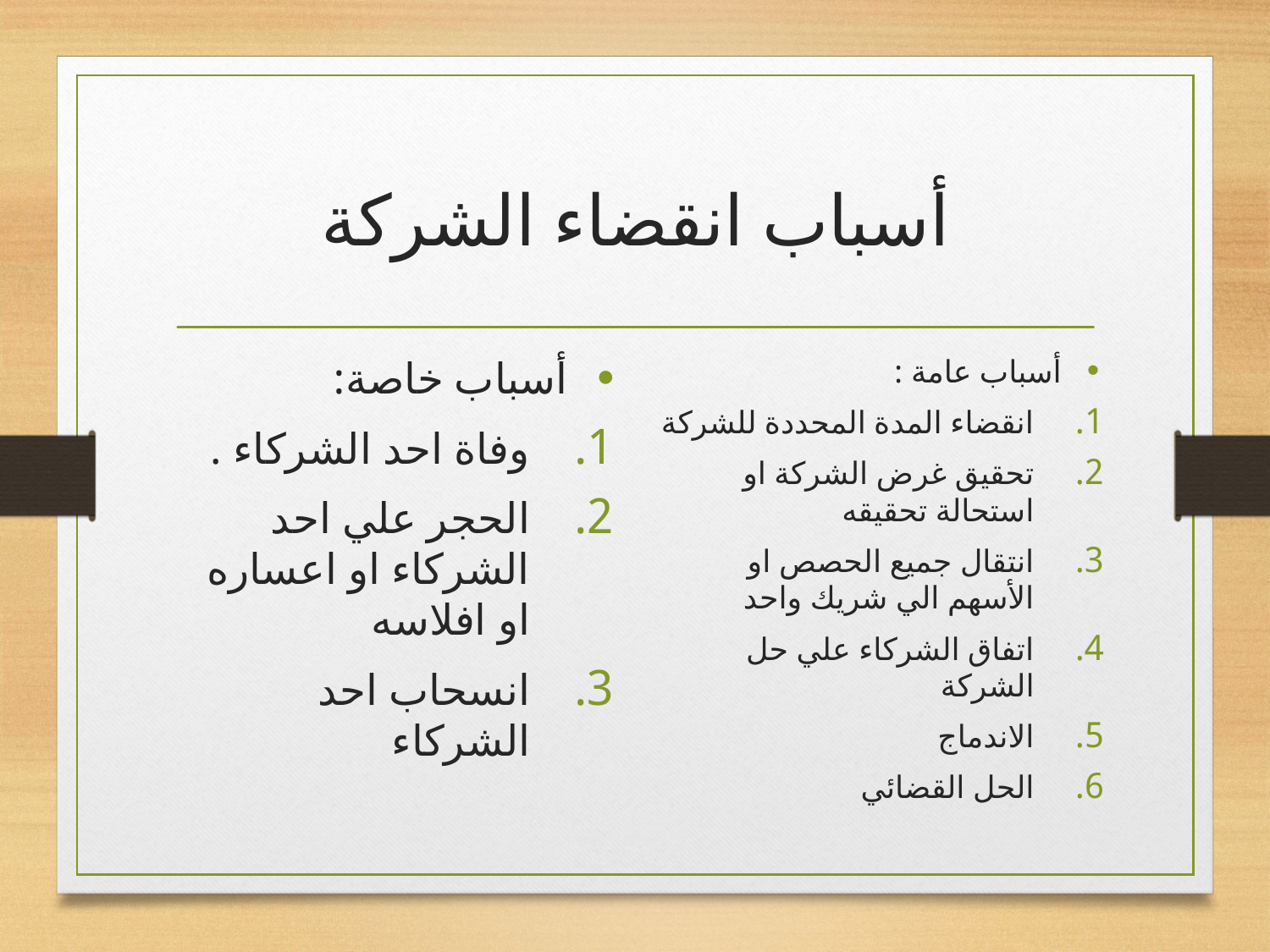

# أسباب انقضاء الشركة
أسباب خاصة:
وفاة احد الشركاء .
الحجر علي احد الشركاء او اعساره او افلاسه
انسحاب احد الشركاء
أسباب عامة :
انقضاء المدة المحددة للشركة
تحقيق غرض الشركة او استحالة تحقيقه
انتقال جميع الحصص او الأسهم الي شريك واحد
اتفاق الشركاء علي حل الشركة
الاندماج
الحل القضائي